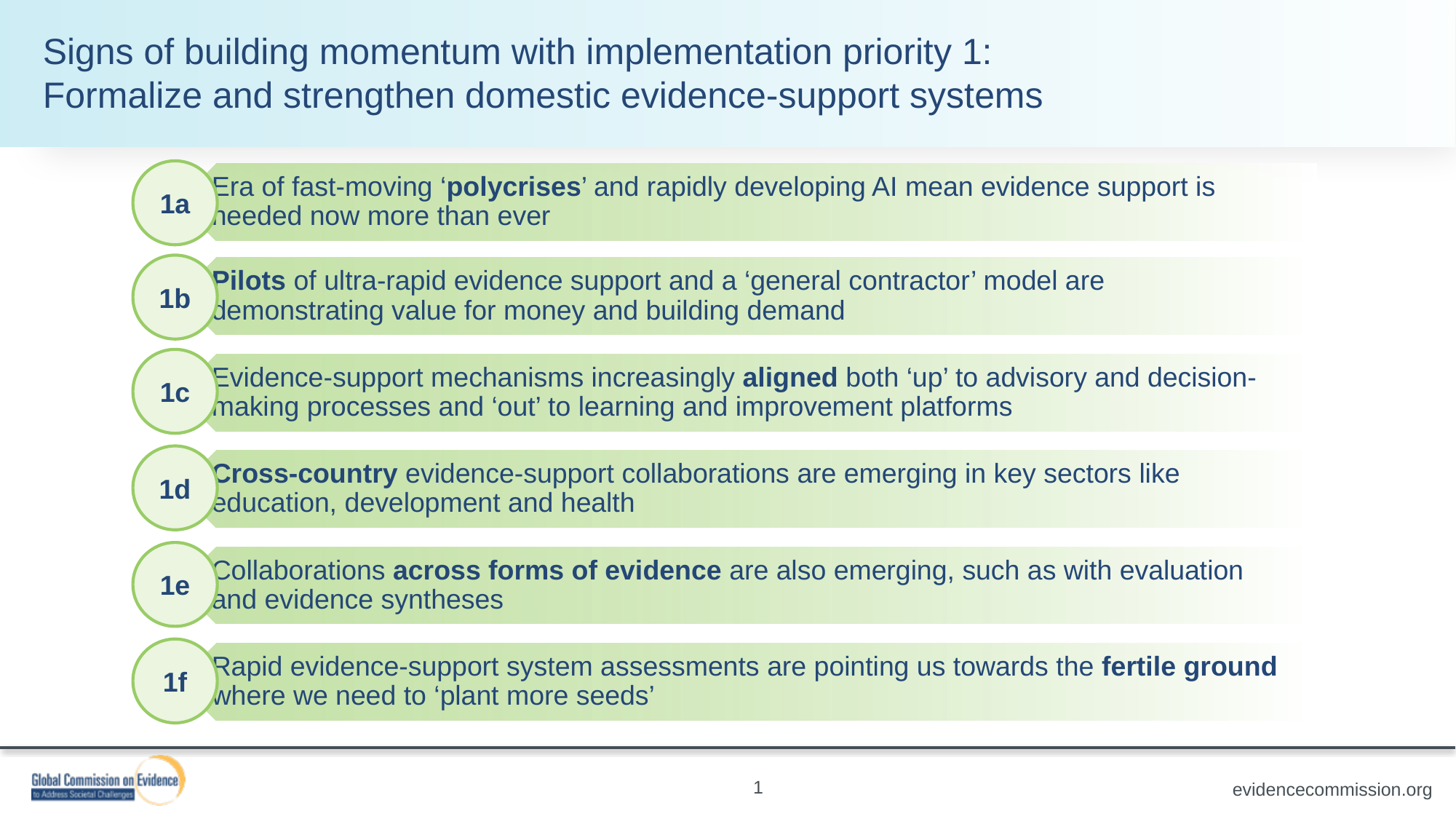

Signs of building momentum with implementation priority 1:
Formalize and strengthen domestic evidence-support systems
Era of fast-moving ‘polycrises’ and rapidly developing AI mean evidence support is needed now more than ever
Pilots of ultra-rapid evidence support and a ‘general contractor’ model are demonstrating value for money and building demand
Evidence-support mechanisms increasingly aligned both ‘up’ to advisory and decision-making processes and ‘out’ to learning and improvement platforms
Cross-country evidence-support collaborations are emerging in key sectors like education, development and health
Collaborations across forms of evidence are also emerging, such as with evaluation and evidence syntheses
Rapid evidence-support system assessments are pointing us towards the fertile ground where we need to ‘plant more seeds’
1a
1b
1c
1d
1e
1f
1